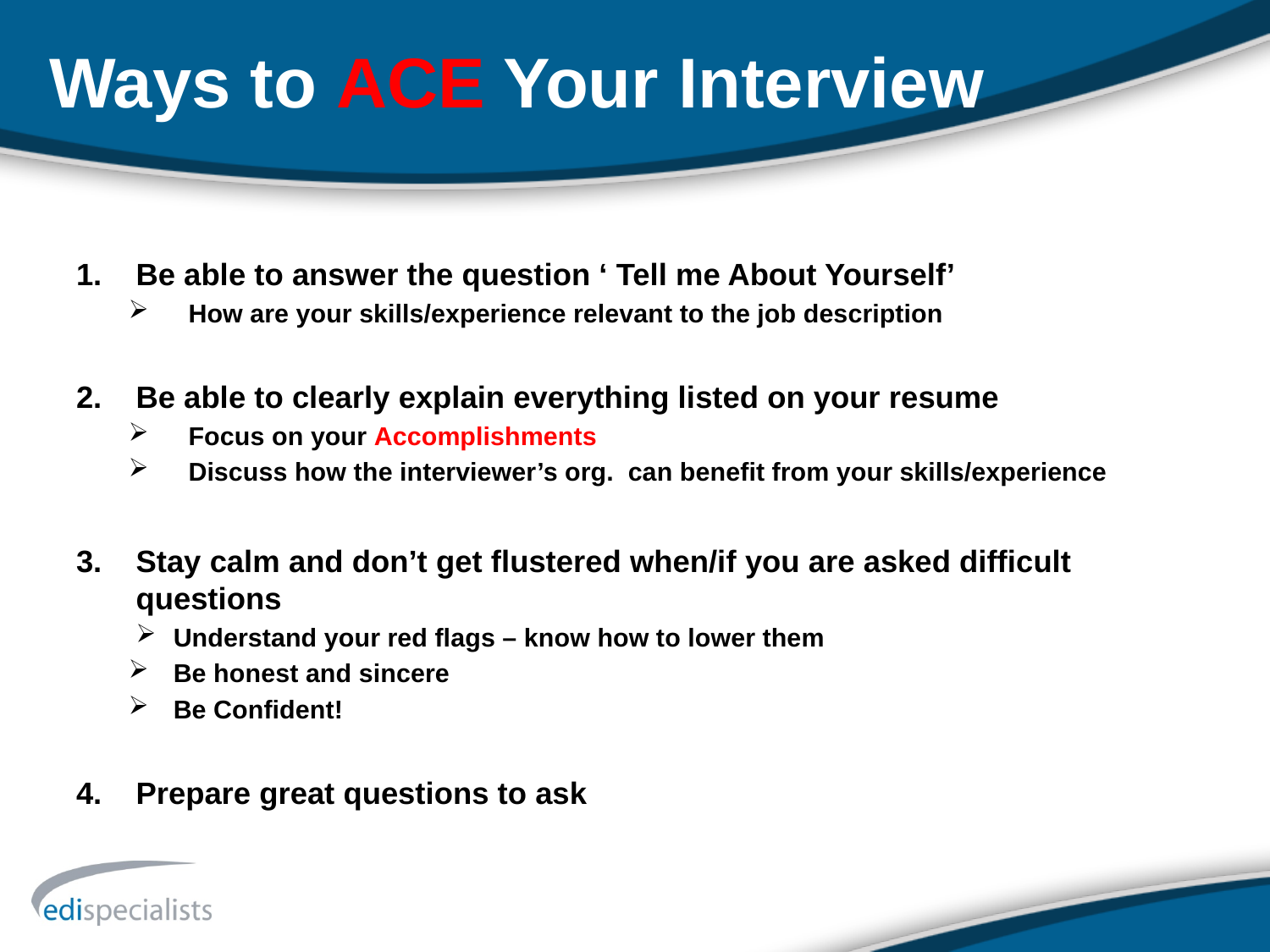

# Ways to ACE Your Interview

Be able to answer the question ‘ Tell me About Yourself’
How are your skills/experience relevant to the job description

Be able to clearly explain everything listed on your resume
Focus on your Accomplishments
Discuss how the interviewer’s org.  can benefit from your skills/experience

Stay calm and don’t get flustered when/if you are asked difficult questions
Understand your red flags – know how to lower them
Be honest and sincere
Be Confident!

Prepare great questions to ask